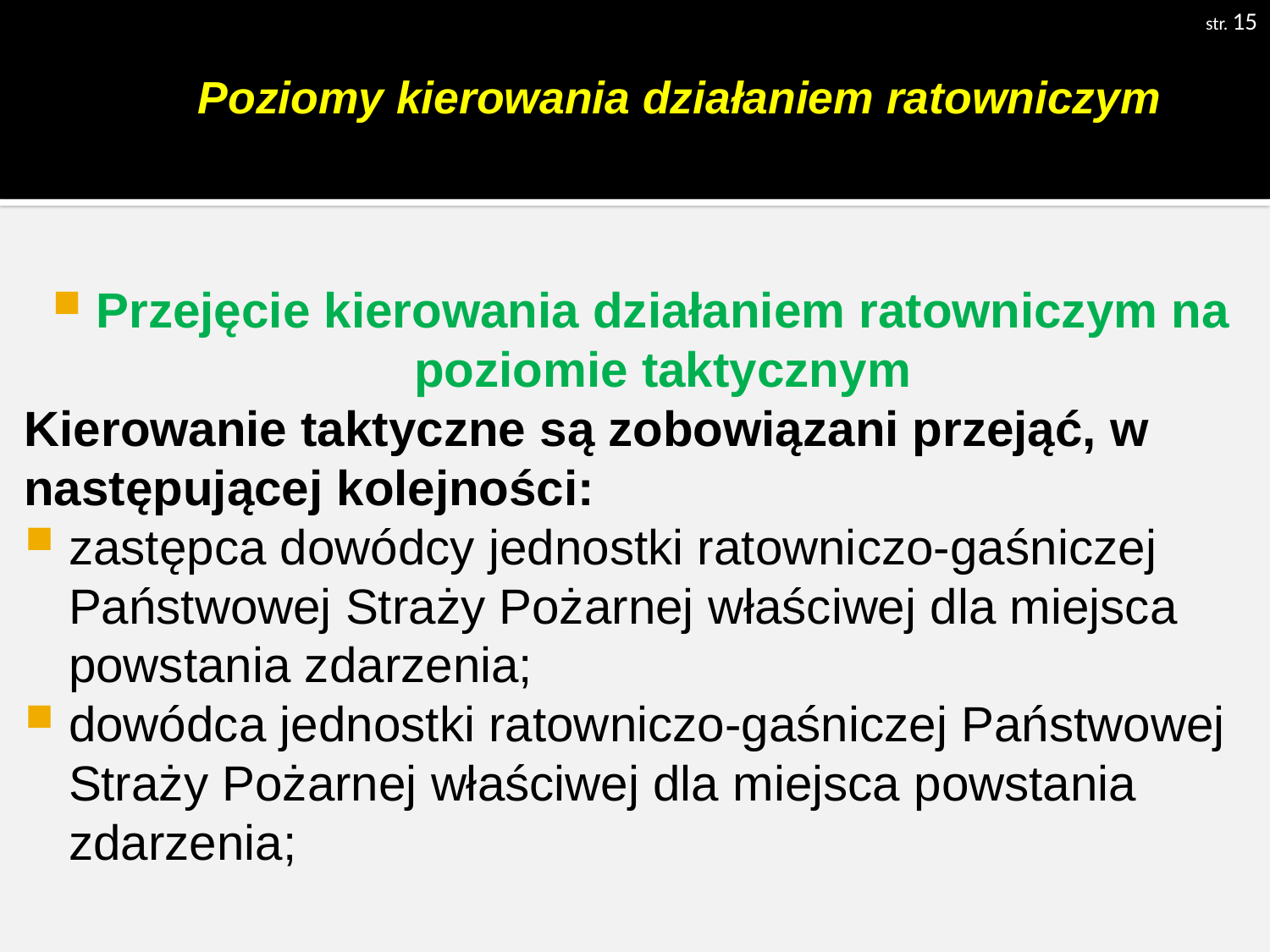

str. 15
# Poziomy kierowania działaniem ratowniczym

Przejęcie kierowania działaniem ratowniczym na poziomie taktycznym
Kierowanie taktyczne są zobowiązani przejąć, w następującej kolejności:
zastępca dowódcy jednostki ratowniczo-gaśniczej Państwowej Straży Pożarnej właściwej dla miejsca powstania zdarzenia;
dowódca jednostki ratowniczo-gaśniczej Państwowej Straży Pożarnej właściwej dla miejsca powstania zdarzenia;